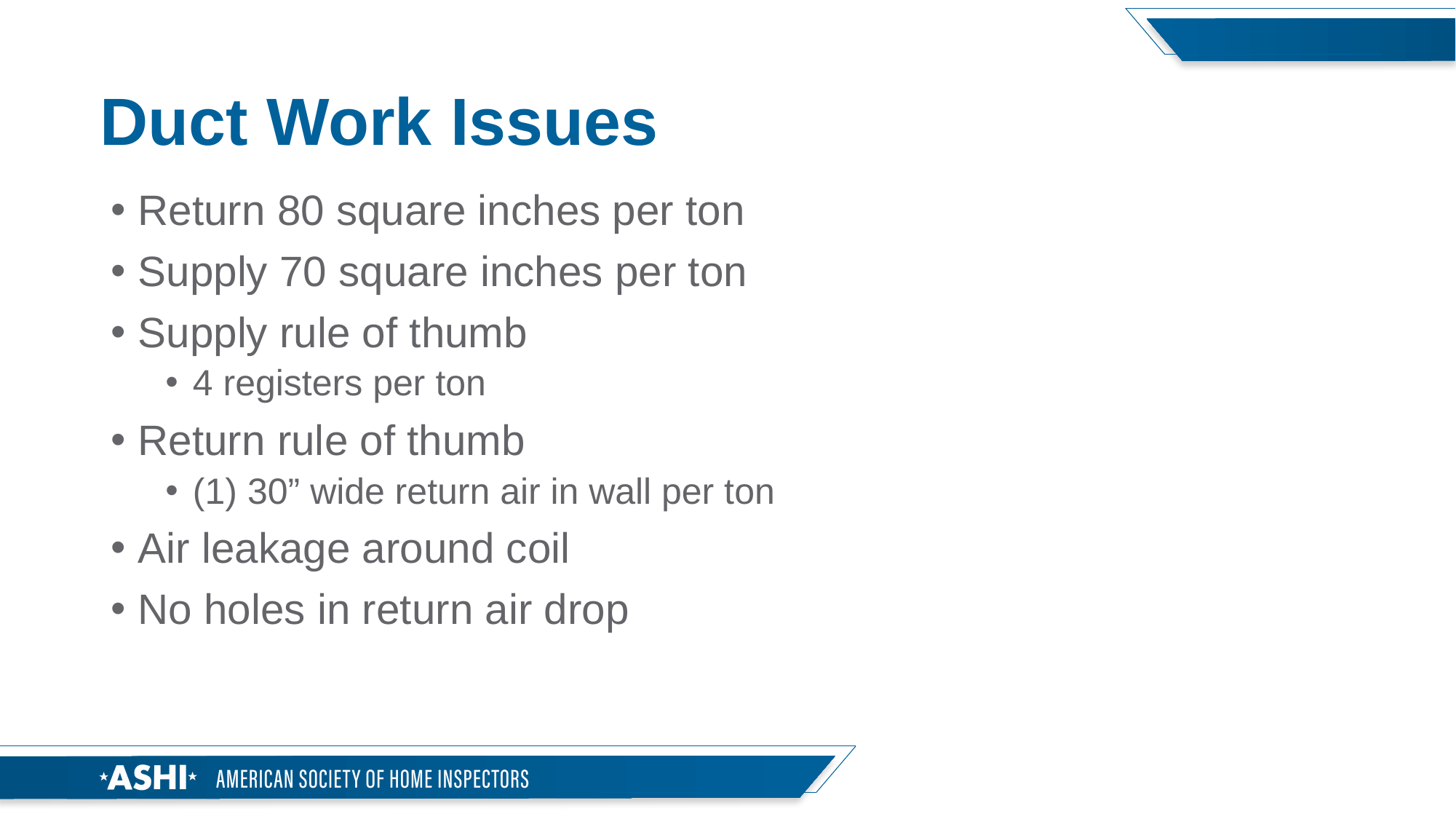

# Duct Work Issues
Return 80 square inches per ton
Supply 70 square inches per ton
Supply rule of thumb
4 registers per ton
Return rule of thumb
(1) 30” wide return air in wall per ton
Air leakage around coil
No holes in return air drop